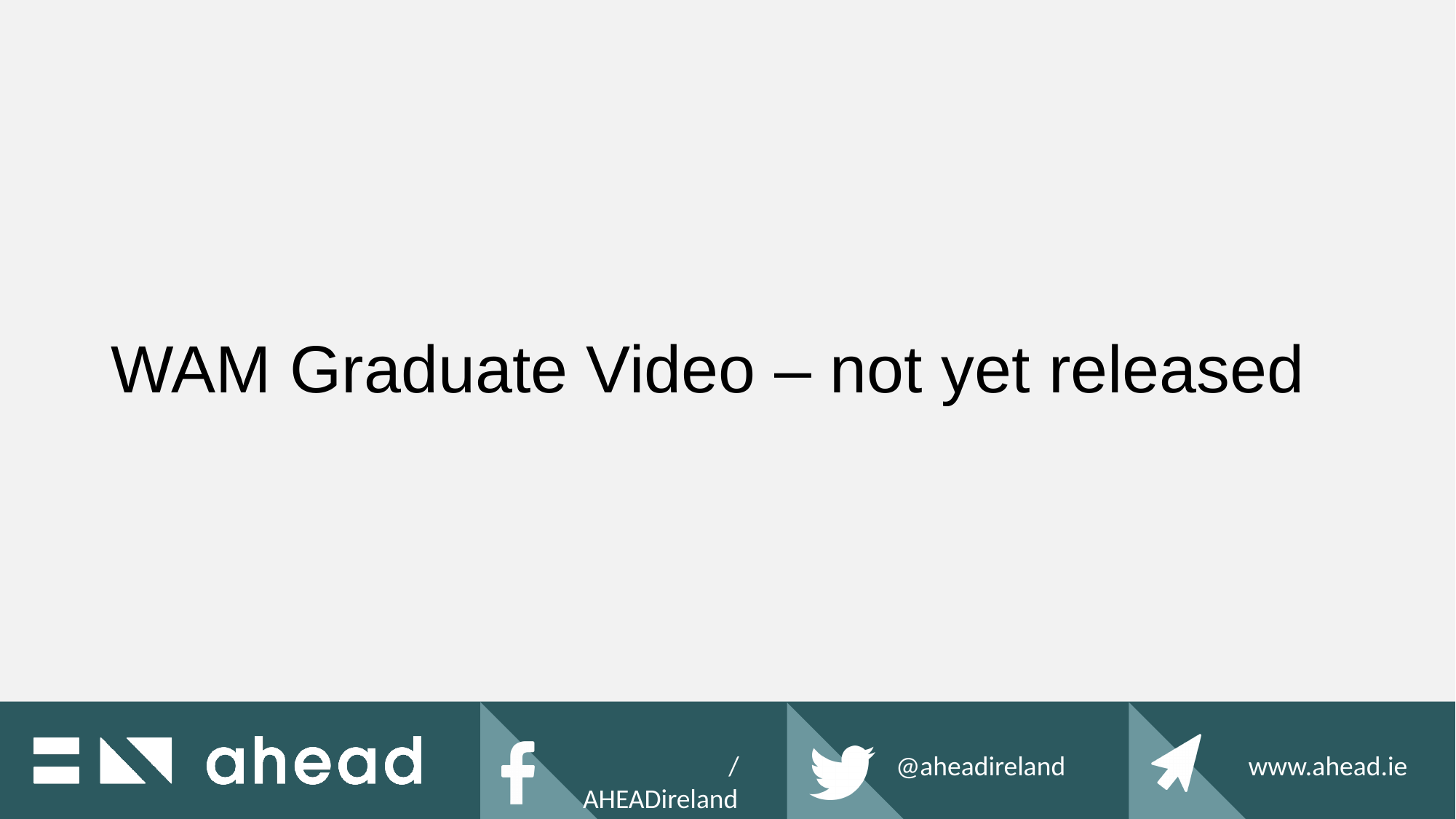

# WAM Graduate Video – not yet released